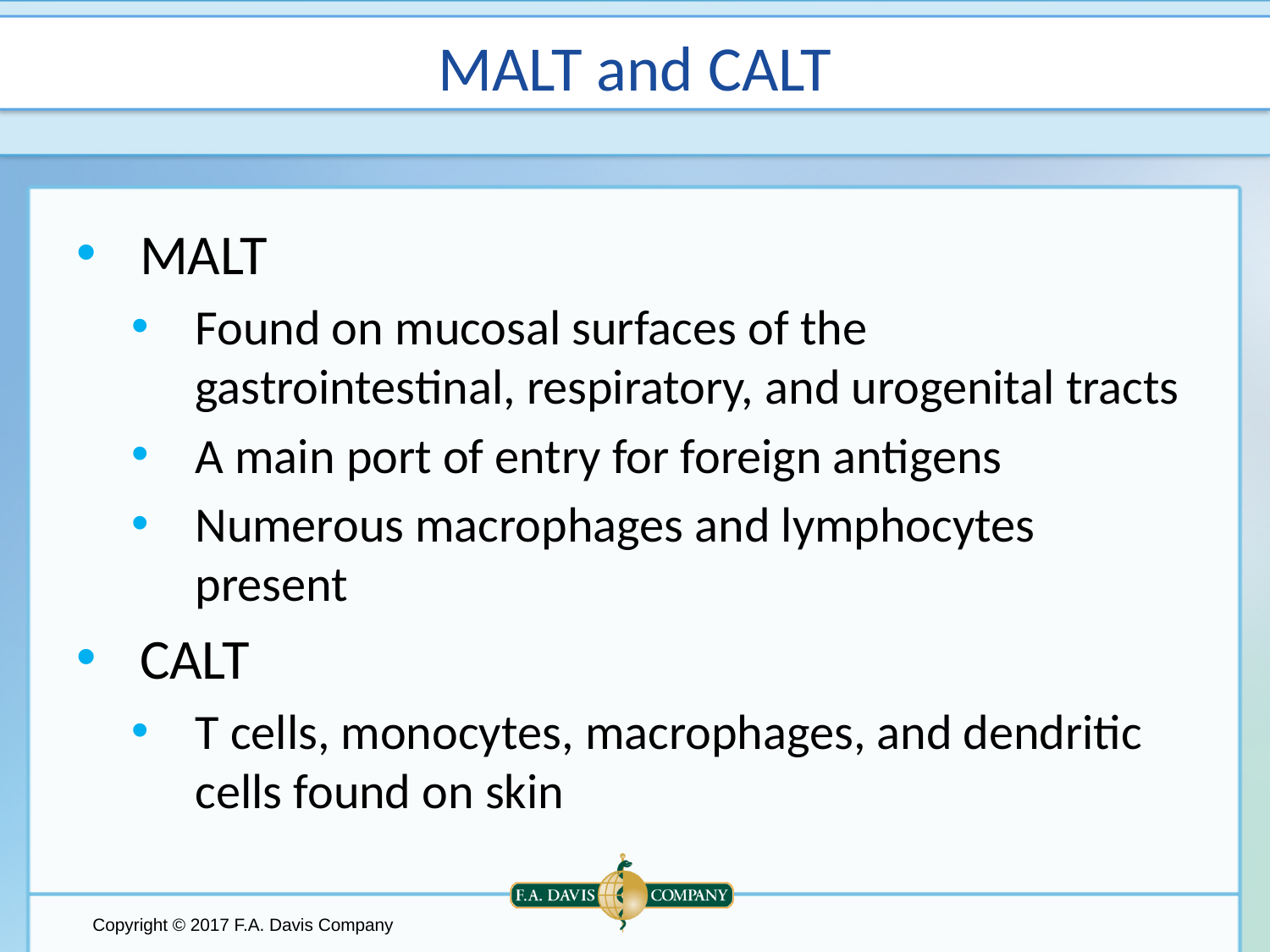

# MALT and CALT
MALT
Found on mucosal surfaces of the gastrointestinal, respiratory, and urogenital tracts
A main port of entry for foreign antigens
Numerous macrophages and lymphocytes present
CALT
T cells, monocytes, macrophages, and dendritic cells found on skin